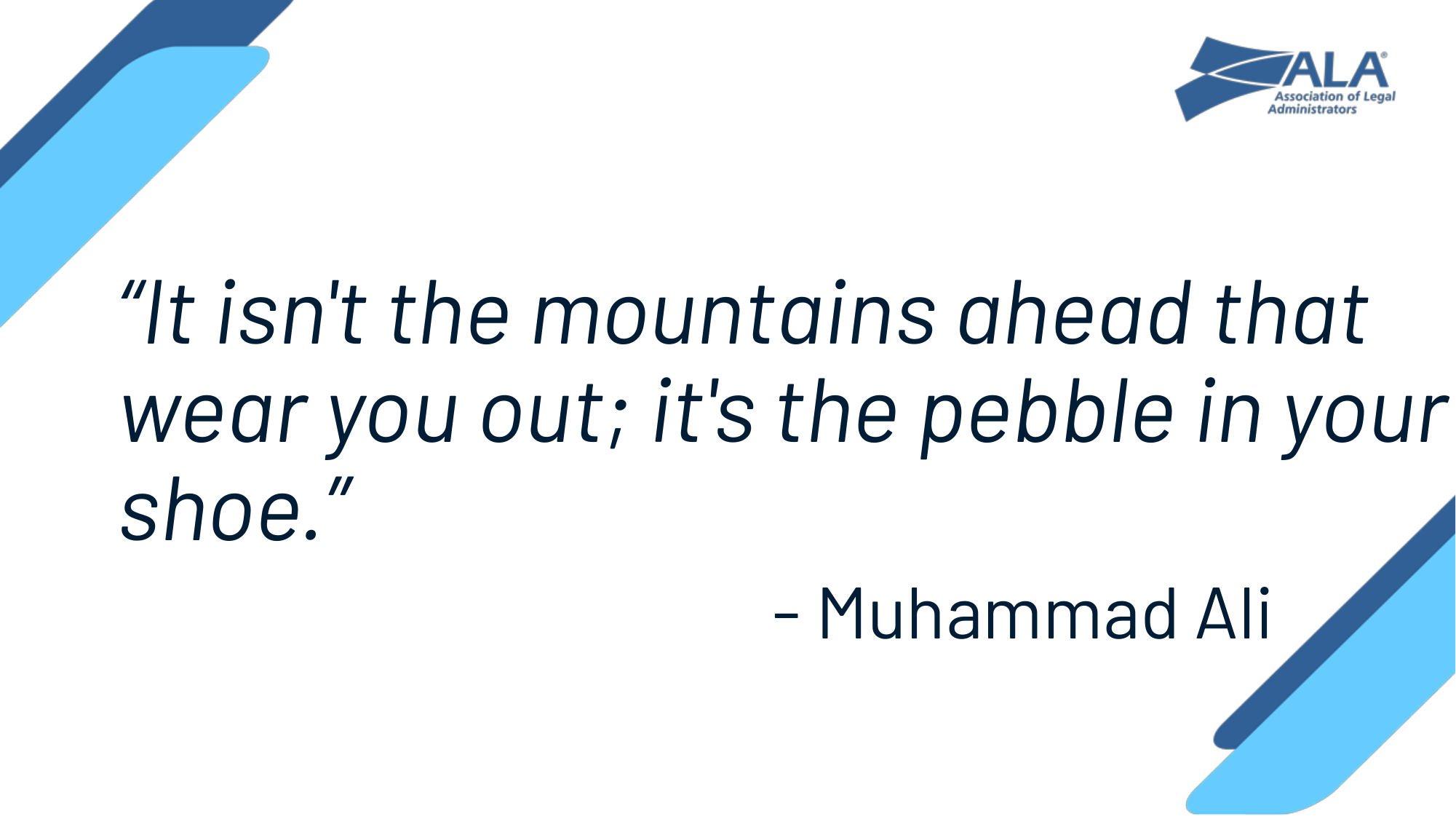

# “It isn't the mountains ahead that wear you out; it's the pebble in your shoe.” - Muhammad Ali